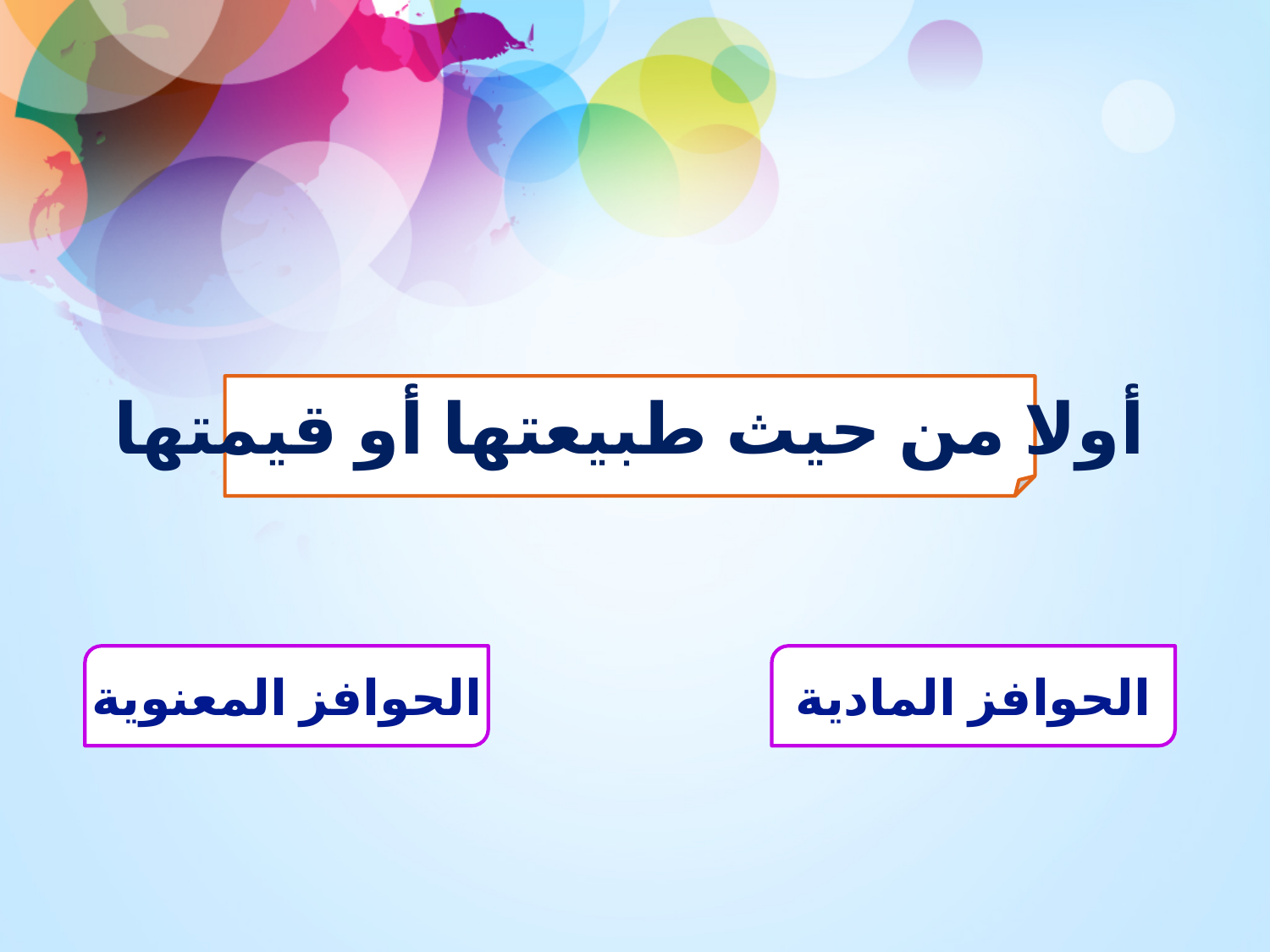

أولا من حيث طبيعتها أو قيمتها
الحوافز المعنوية
الحوافز المادية